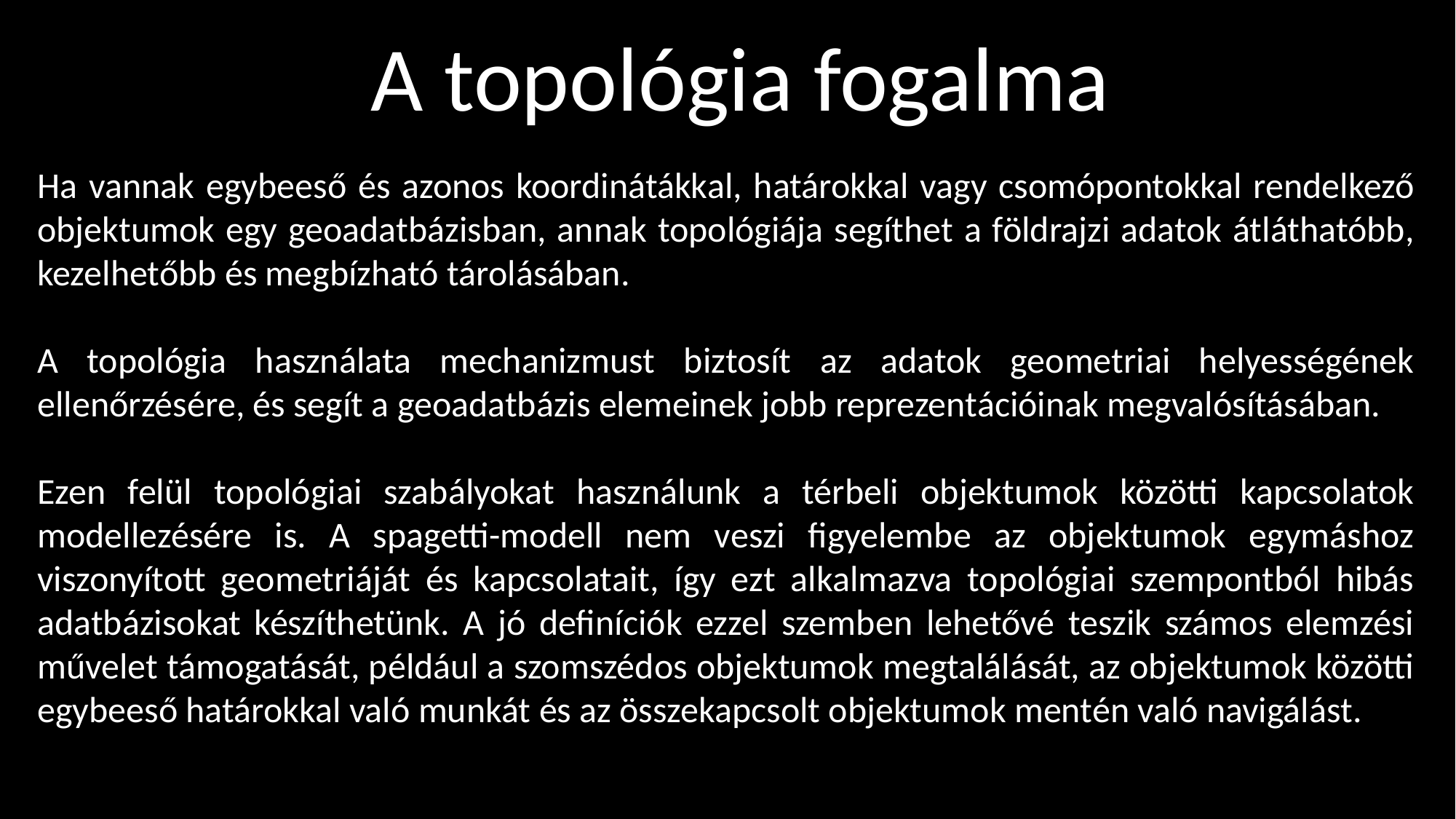

A topológia fogalma
Ha vannak egybeeső és azonos koordinátákkal, határokkal vagy csomópontokkal rendelkező objektumok egy geoadatbázisban, annak topológiája segíthet a földrajzi adatok átláthatóbb, kezelhetőbb és megbízható tárolásában.

A topológia használata mechanizmust biztosít az adatok geometriai helyességének ellenőrzésére, és segít a geoadatbázis elemeinek jobb reprezentációinak megvalósításában.

Ezen felül topológiai szabályokat használunk a térbeli objektumok közötti kapcsolatok modellezésére is. A spagetti-modell nem veszi figyelembe az objektumok egymáshoz viszonyított geometriáját és kapcsolatait, így ezt alkalmazva topológiai szempontból hibás adatbázisokat készíthetünk. A jó definíciók ezzel szemben lehetővé teszik számos elemzési művelet támogatását, például a szomszédos objektumok megtalálását, az objektumok közötti egybeeső határokkal való munkát és az összekapcsolt objektumok mentén való navigálást.